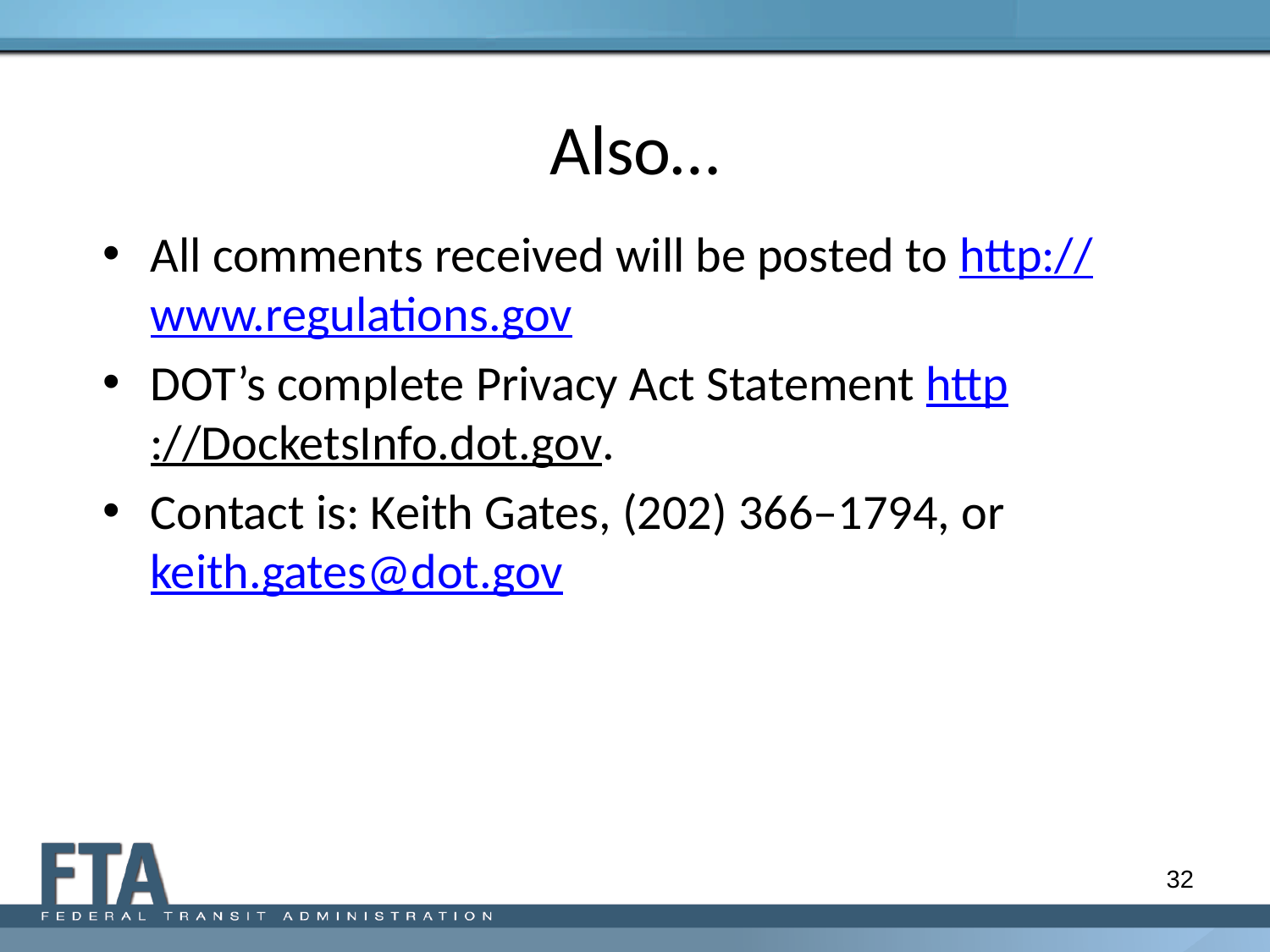

# Also…
All comments received will be posted to http://www.regulations.gov
DOT’s complete Privacy Act Statement http://DocketsInfo.dot.gov.
Contact is: Keith Gates, (202) 366–1794, or  keith.gates@dot.gov
32